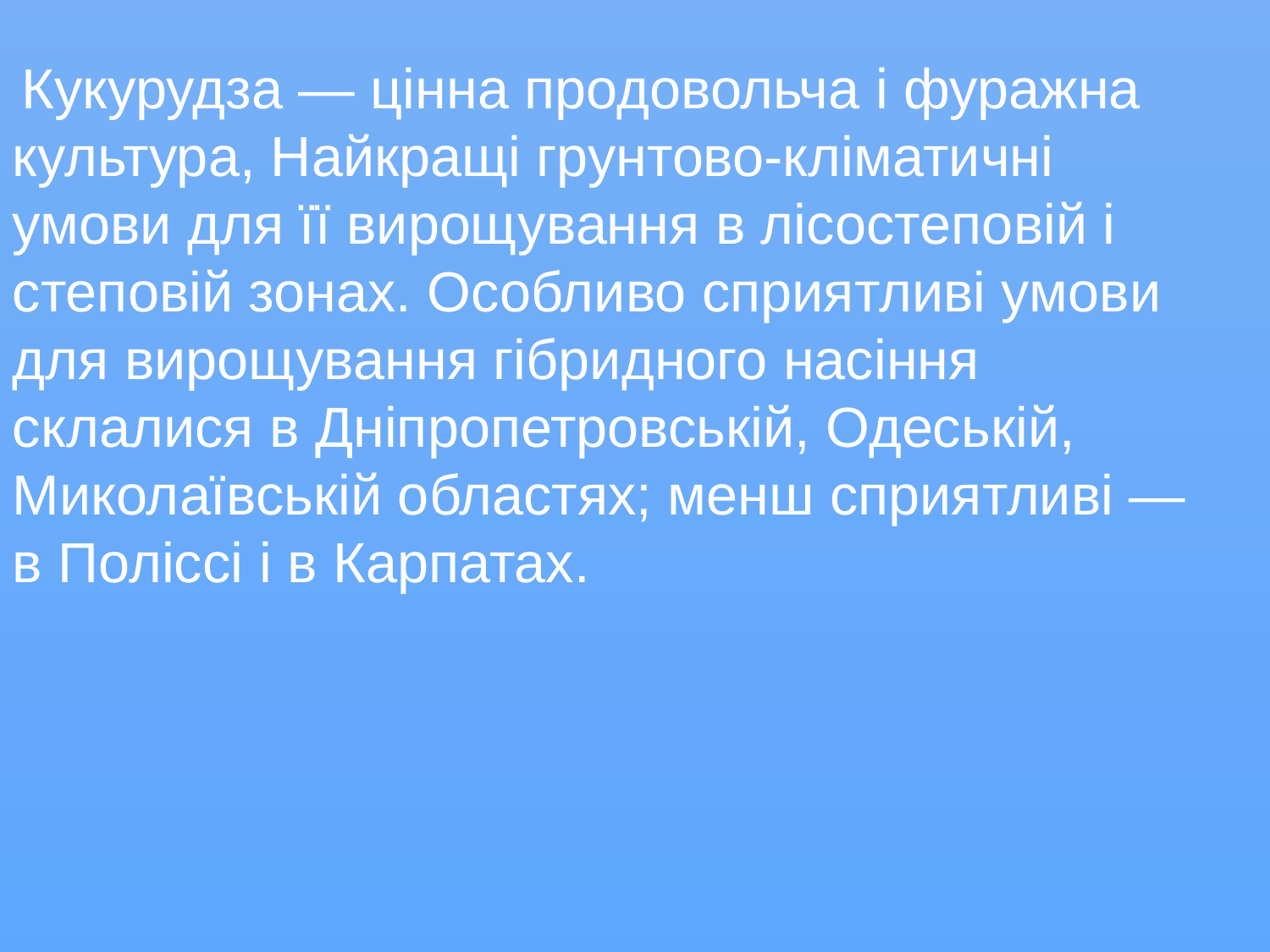

Кукурудза — цінна продовольча і фуражна культура, Найкращі грунтово-кліматичні умови для її вирощування в лісостеповій і степовій зонах. Особливо сприятливі умови для вирощування гібридного насіння склалися в Дніпропетровській, Одеській, Миколаївській областях; менш сприятливі — в Поліссі і в Карпатах.